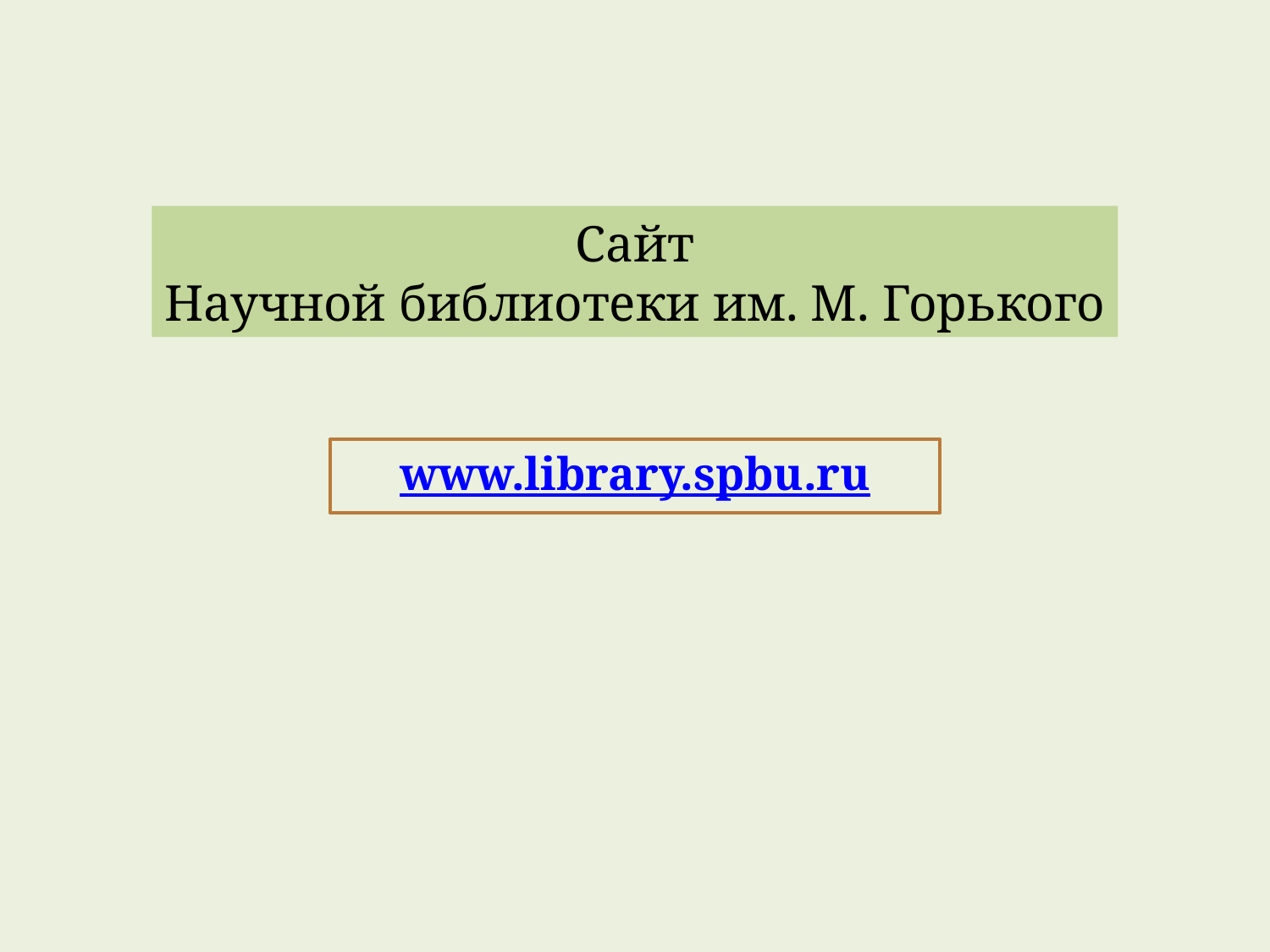

Сайт
Научной библиотеки им. М. Горького
www.library.spbu.ru